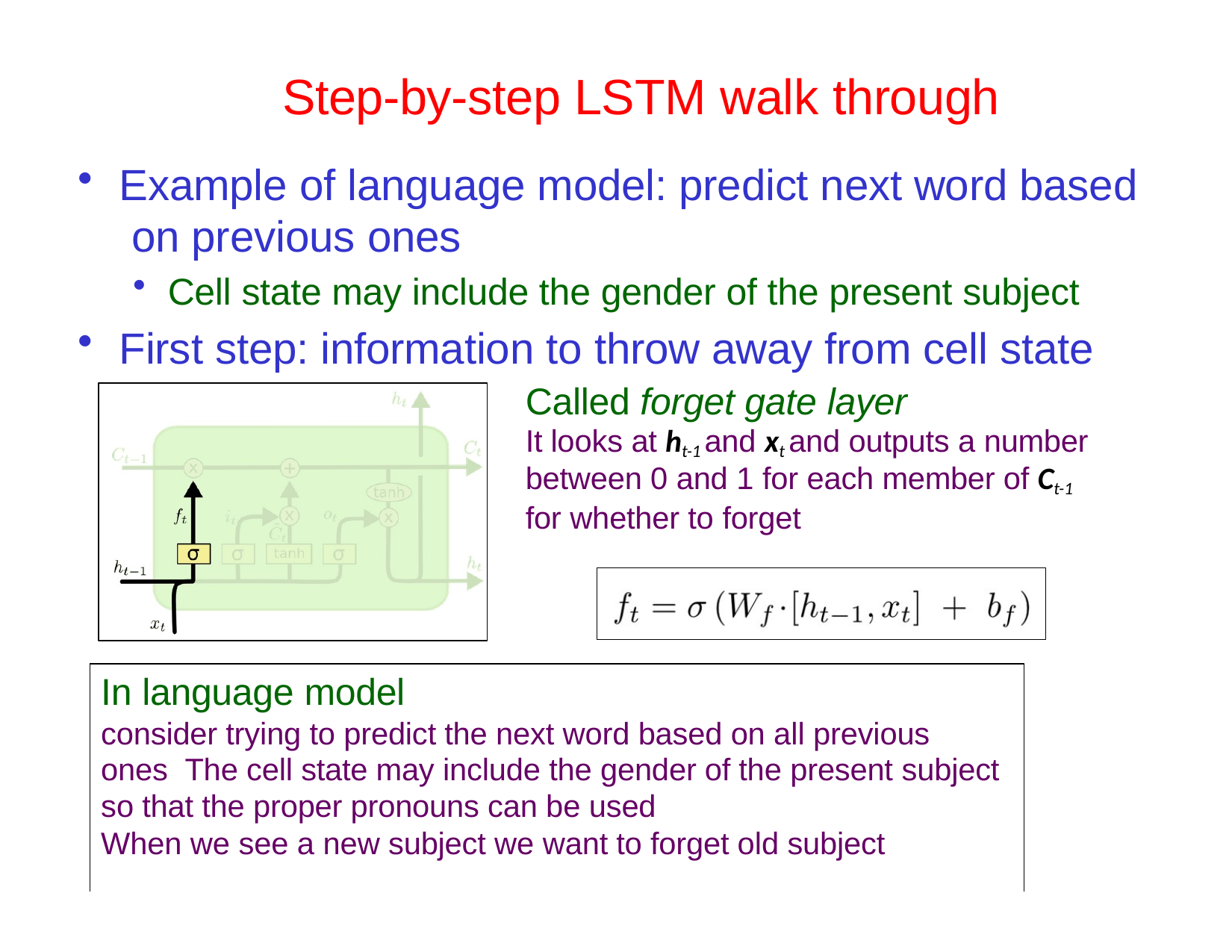

# Step-by-step LSTM walk through
rning
Example of language model: predict next word based  on previous ones
Cell state may include the gender of the present subject
First step: information to throw away from cell state
Called forget gate layer
It looks at ht-1 and xt and outputs a number  between 0 and 1 for each member of Ct-1  for whether to forget

In language model
consider trying to predict the next word based on all previous ones  The cell state may include the gender of the present subject
so that the proper pronouns can be used
When we see a new subject we want to forget old subject